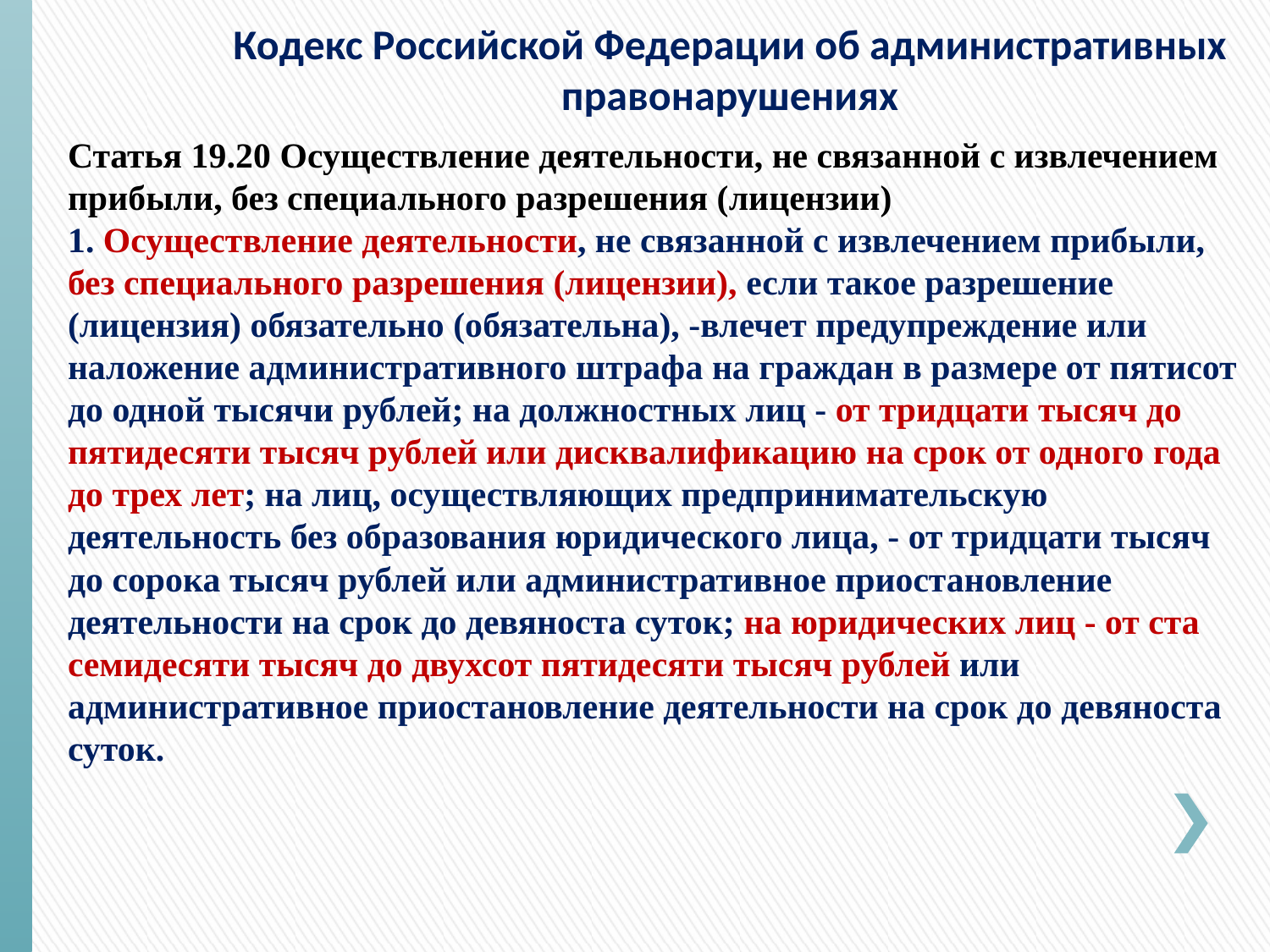

# Кодекс Российской Федерации об административных правонарушениях
Статья 19.20 Осуществление деятельности, не связанной с извлечением прибыли, без специального разрешения (лицензии)
1. Осуществление деятельности, не связанной с извлечением прибыли, без специального разрешения (лицензии), если такое разрешение (лицензия) обязательно (обязательна), -влечет предупреждение или наложение административного штрафа на граждан в размере от пятисот до одной тысячи рублей; на должностных лиц - от тридцати тысяч до пятидесяти тысяч рублей или дисквалификацию на срок от одного года до трех лет; на лиц, осуществляющих предпринимательскую деятельность без образования юридического лица, - от тридцати тысяч до сорока тысяч рублей или административное приостановление деятельности на срок до девяноста суток; на юридических лиц - от ста семидесяти тысяч до двухсот пятидесяти тысяч рублей или административное приостановление деятельности на срок до девяноста суток.